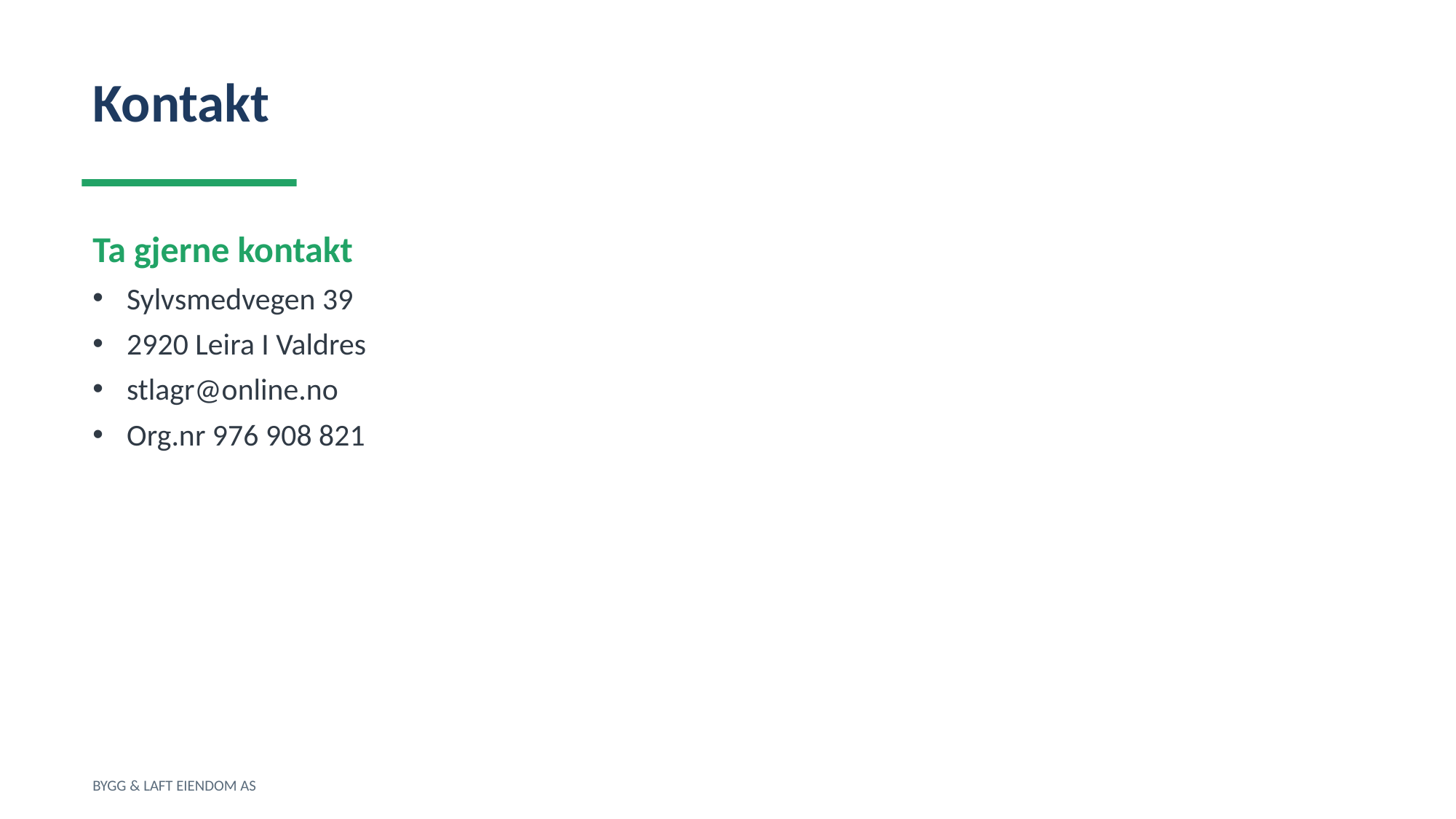

Kontakt

Ta gjerne kontakt
Sylvsmedvegen 39
2920 Leira I Valdres
stlagr@online.no
Org.nr 976 908 821
BYGG & LAFT EIENDOM AS